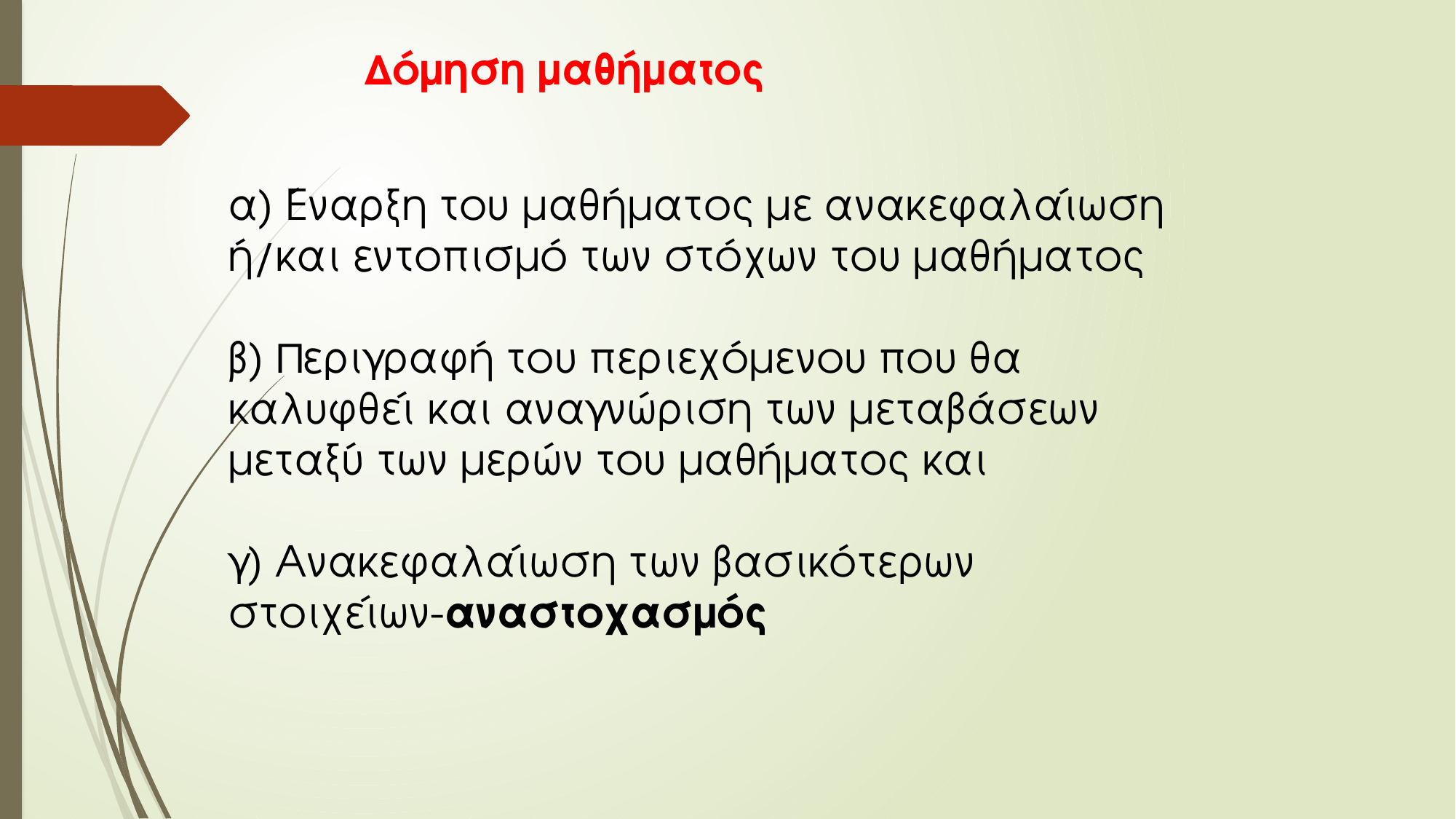

Δόμηση μαθήματος
α) Έναρξη του μαθήματος με ανακεφαλαίωση ή/και εντοπισμό των στόχων του μαθήματος

β) Περιγραφή του περιεχόμενου που θα καλυφθεί και αναγνώριση των μεταβάσεων μεταξύ των μερών του μαθήματος και

γ) Ανακεφαλαίωση των βασικότερων στοιχείων-αναστοχασμός